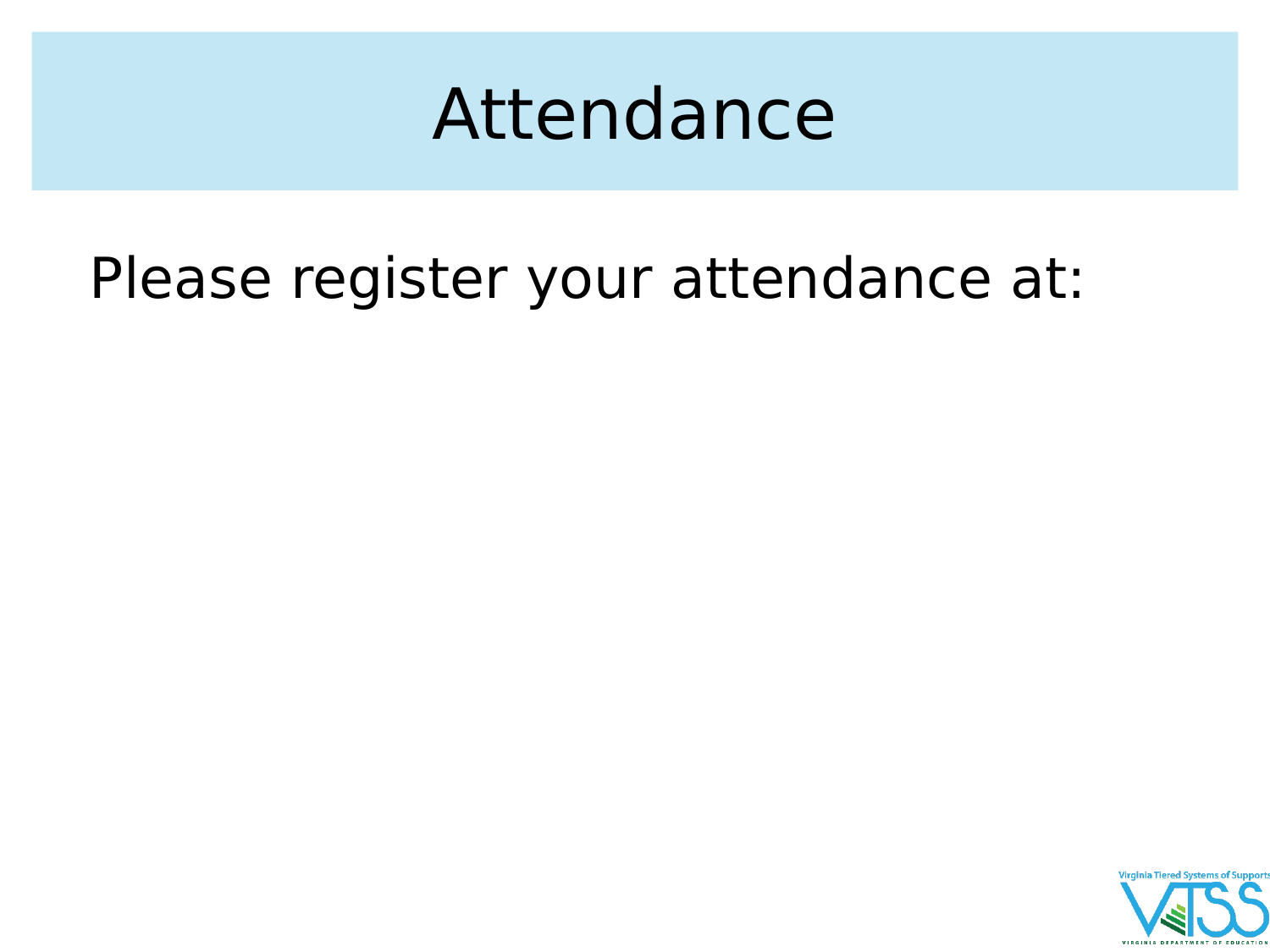

# Attendance
Please register your attendance at: